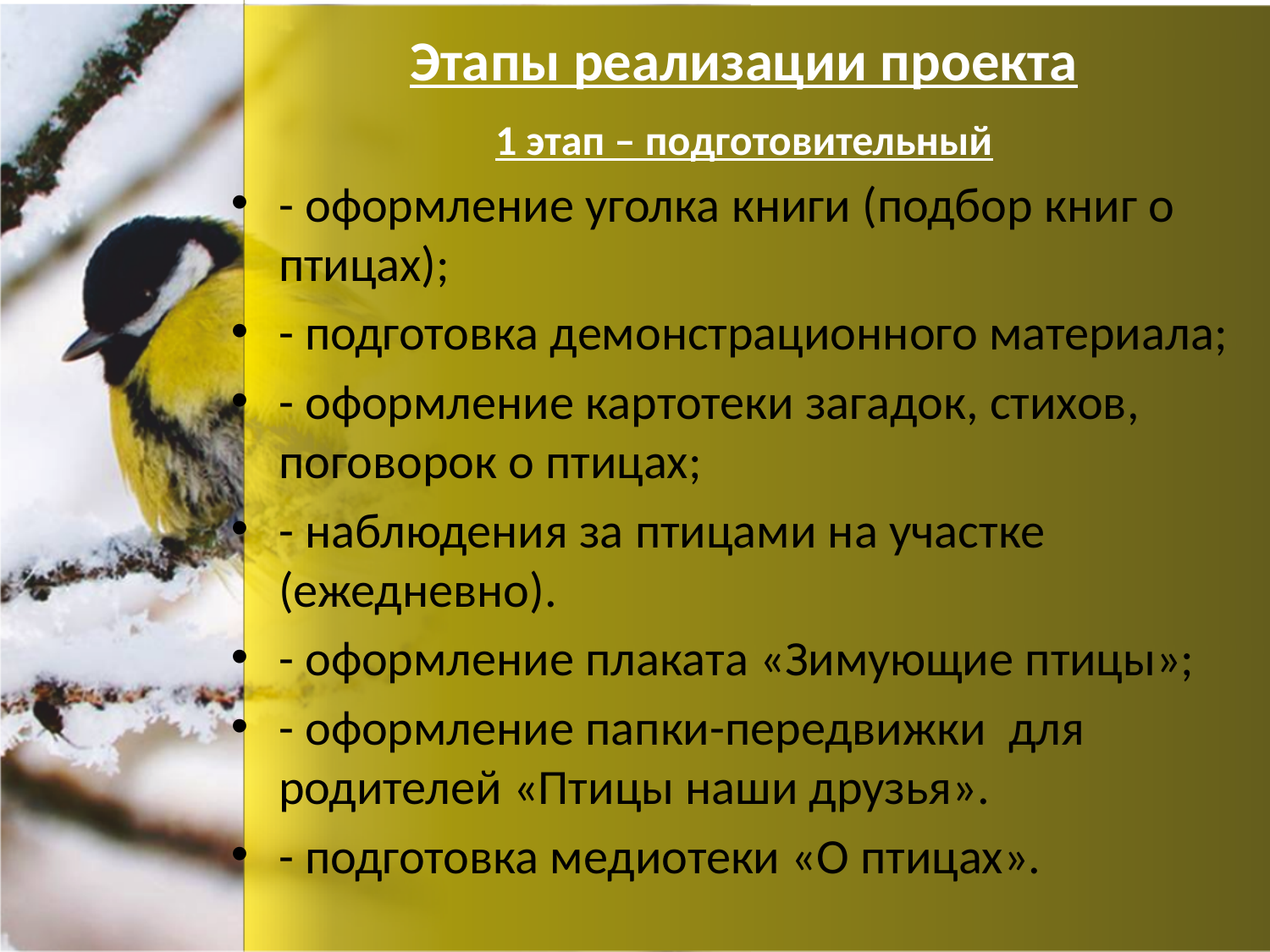

# Этапы реализации проекта
1 этап – подготовительный
- оформление уголка книги (подбор книг о птицах);
- подготовка демонстрационного материала;
- оформление картотеки загадок, стихов, поговорок о птицах;
- наблюдения за птицами на участке (ежедневно).
- оформление плаката «Зимующие птицы»;
- оформление папки-передвижки  для родителей «Птицы наши друзья».
- подготовка медиотеки «О птицах».